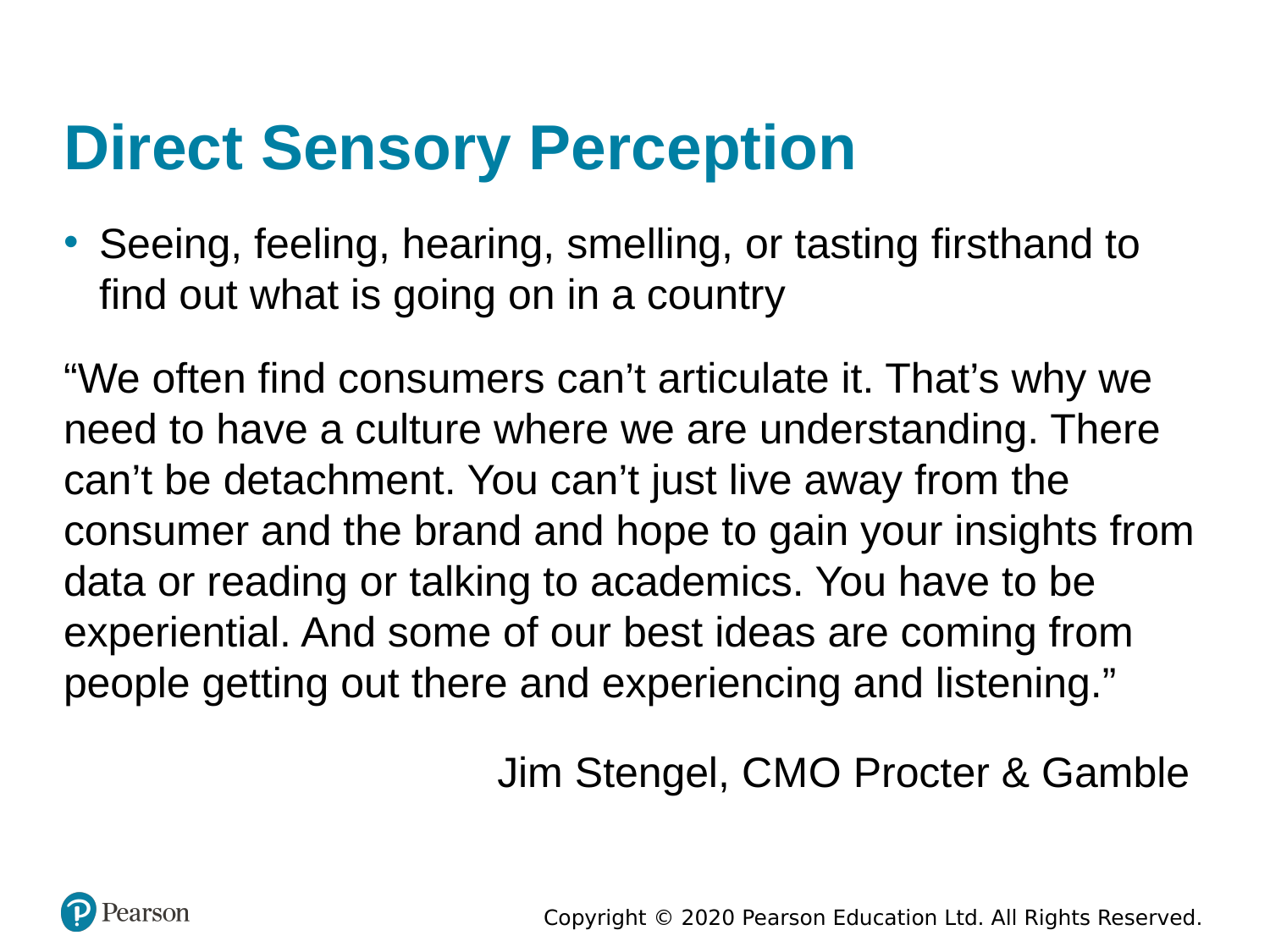

# Direct Sensory Perception
Seeing, feeling, hearing, smelling, or tasting firsthand to find out what is going on in a country
“We often find consumers can’t articulate it. That’s why we need to have a culture where we are understanding. There can’t be detachment. You can’t just live away from the consumer and the brand and hope to gain your insights from data or reading or talking to academics. You have to be experiential. And some of our best ideas are coming from people getting out there and experiencing and listening.”
Jim Stengel, C M O Procter & Gamble